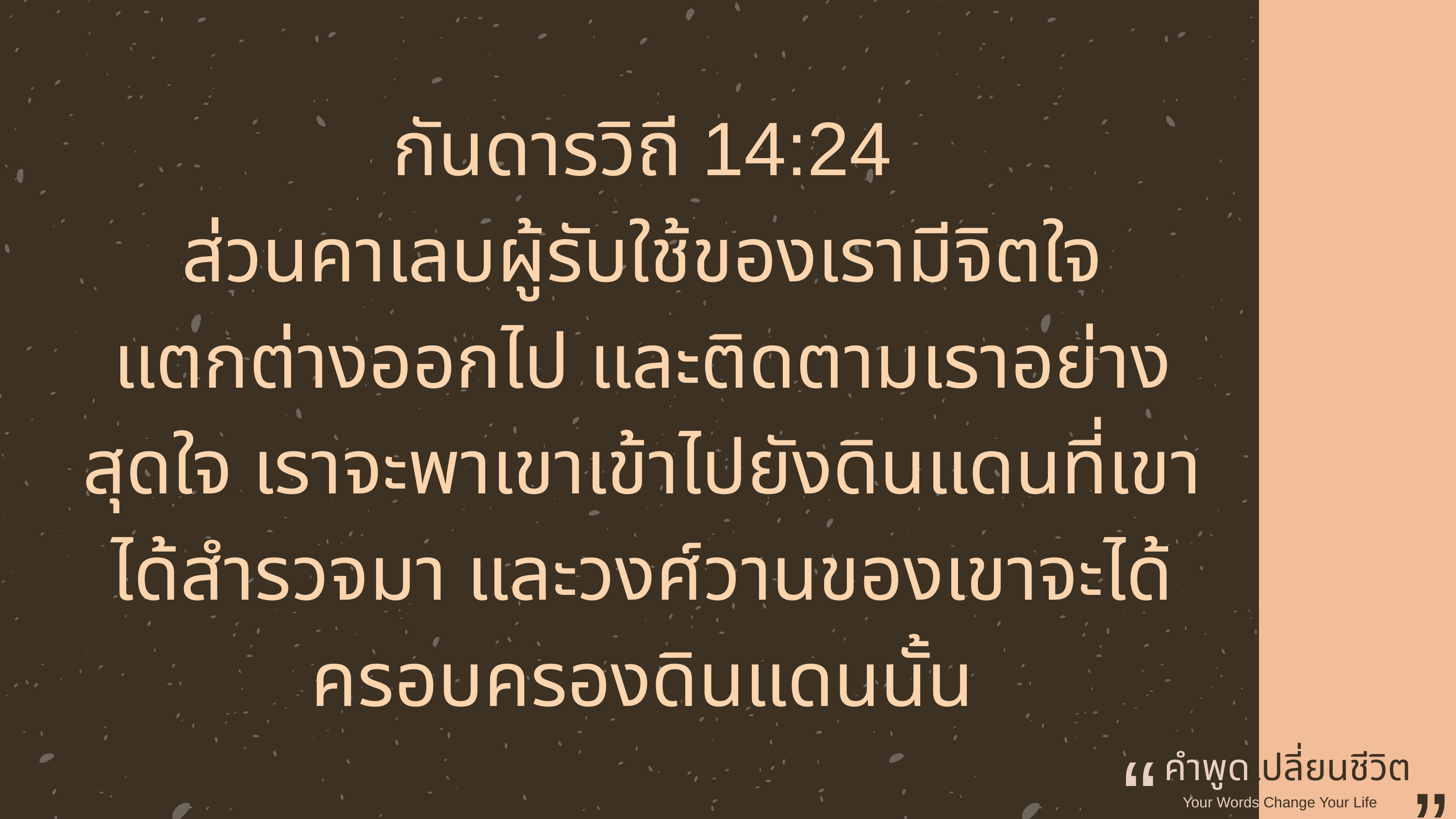

กันดารวิถี 14:24
ส่วนคาเลบผู้รับใช้ของเรามีจิตใจ
แตกต่างออกไป และติดตามเราอย่างสุดใจ เราจะพาเขาเข้าไปยังดินแดนที่เขาได้สำรวจมา และวงศ์วานของเขาจะได้ครอบครองดินแดนนั้น
“
คำพูดเปลี่ยนชีวิต
”
Your Words Change Your Life